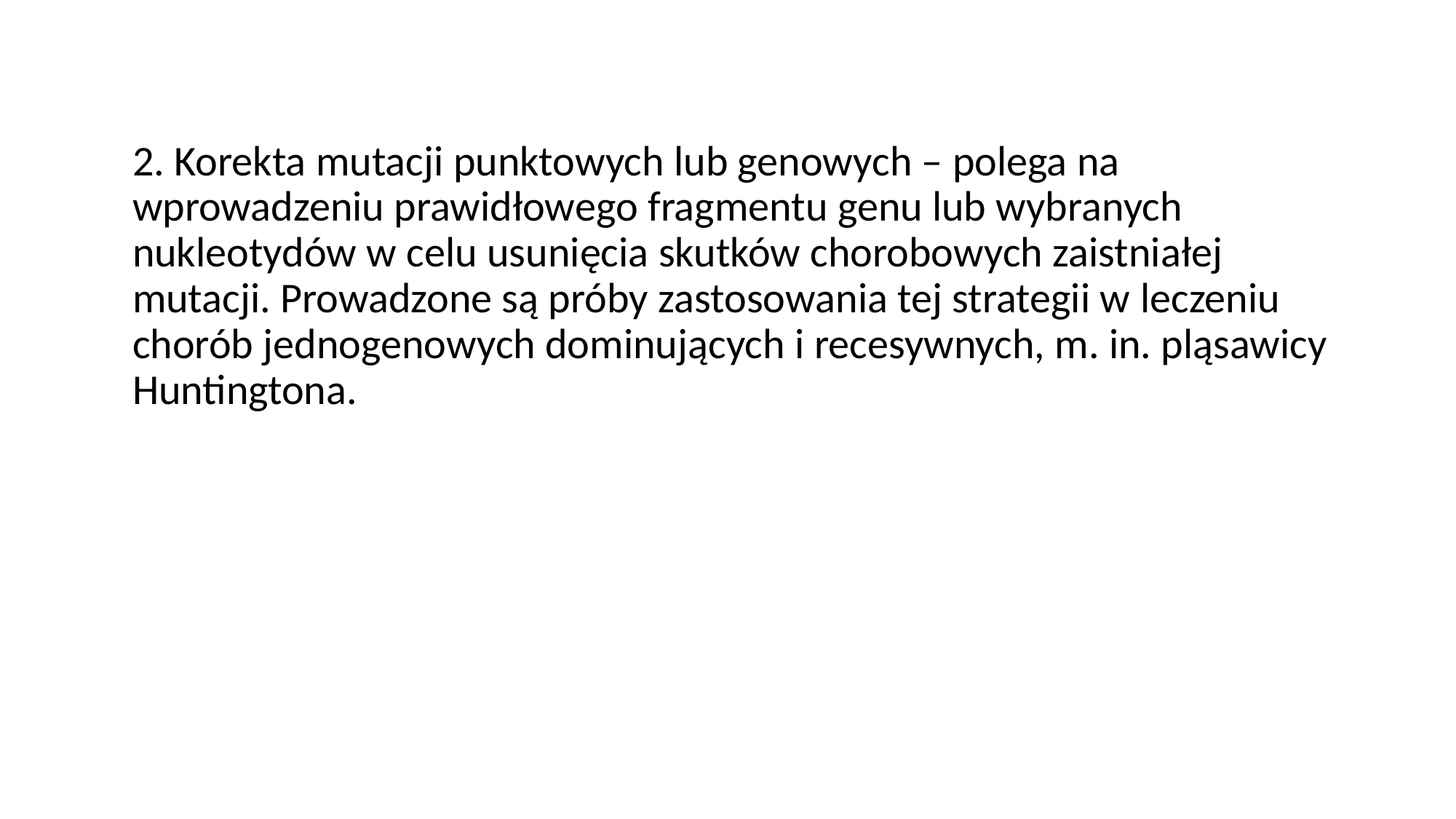

2. Korekta mutacji punktowych lub genowych – polega na wprowadzeniu prawidłowego fragmentu genu lub wybranych nukleotydów w celu usunięcia skutków chorobowych zaistniałej mutacji. Prowadzone są próby zastosowania tej strategii w leczeniu chorób jednogenowych dominujących i recesywnych, m. in. pląsawicy Huntingtona.